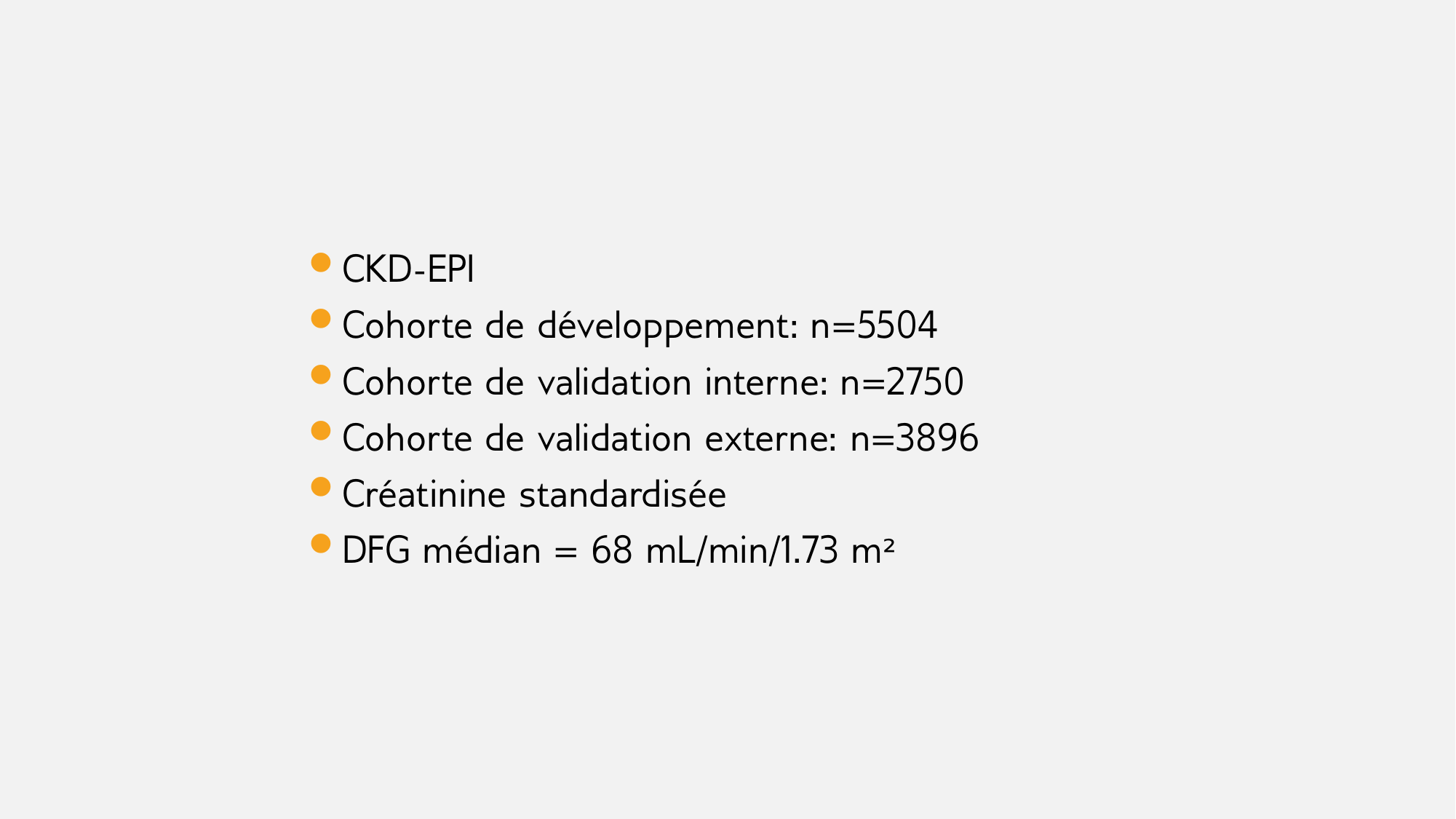

CKD-EPI
Cohorte de développement: n=5504
Cohorte de validation interne: n=2750
Cohorte de validation externe: n=3896
Créatinine standardisée
DFG médian = 68 mL/min/1.73 m²